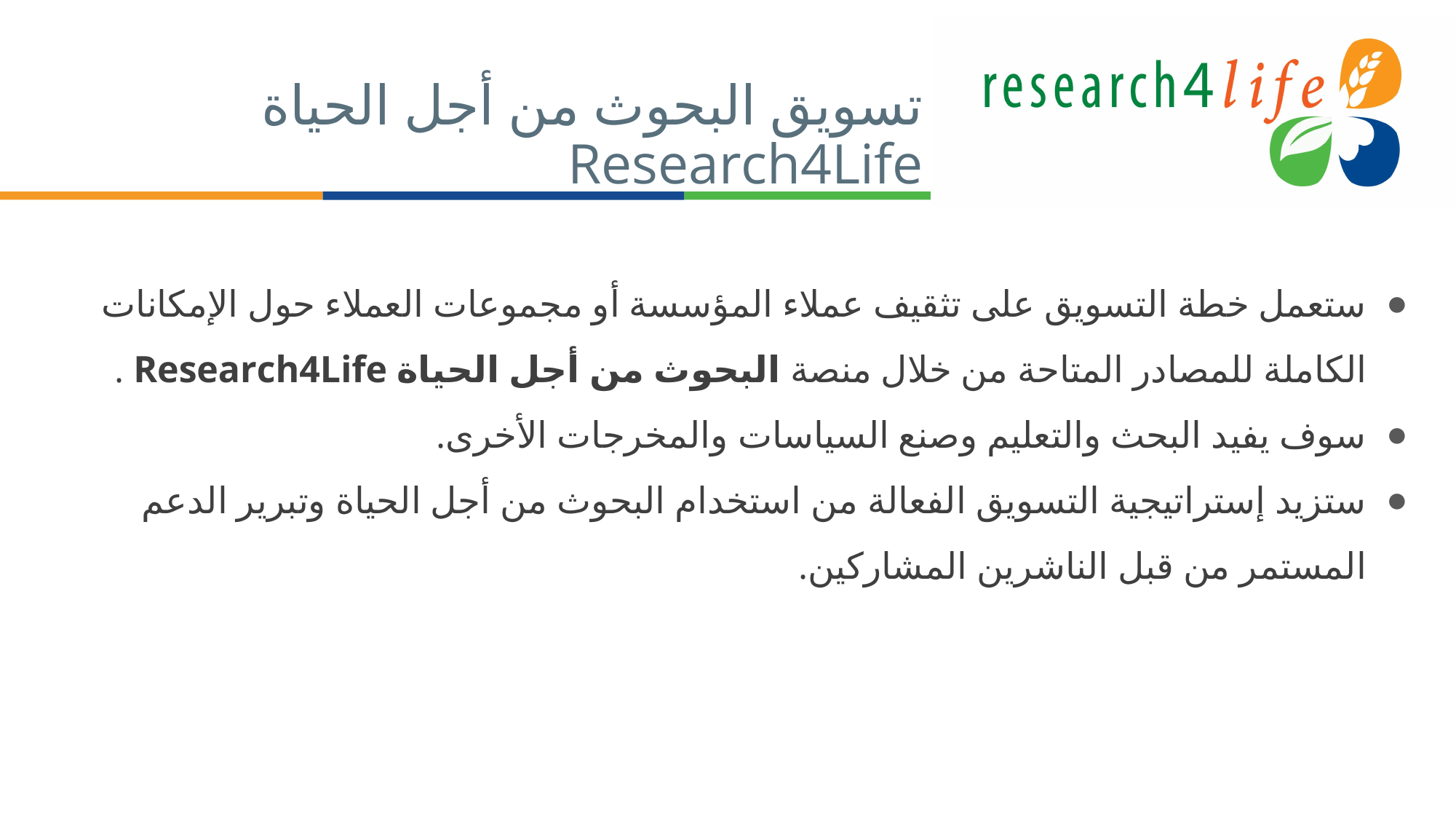

تسويق البحوث من أجل الحياة Research4Life

ستعمل خطة التسويق على تثقيف عملاء المؤسسة أو مجموعات العملاء حول الإمكانات الكاملة للمصادر المتاحة من خلال منصة البحوث من أجل الحياة Research4Life .
سوف يفيد البحث والتعليم وصنع السياسات والمخرجات الأخرى.
ستزيد إستراتيجية التسويق الفعالة من استخدام البحوث من أجل الحياة وتبرير الدعم المستمر من قبل الناشرين المشاركين.